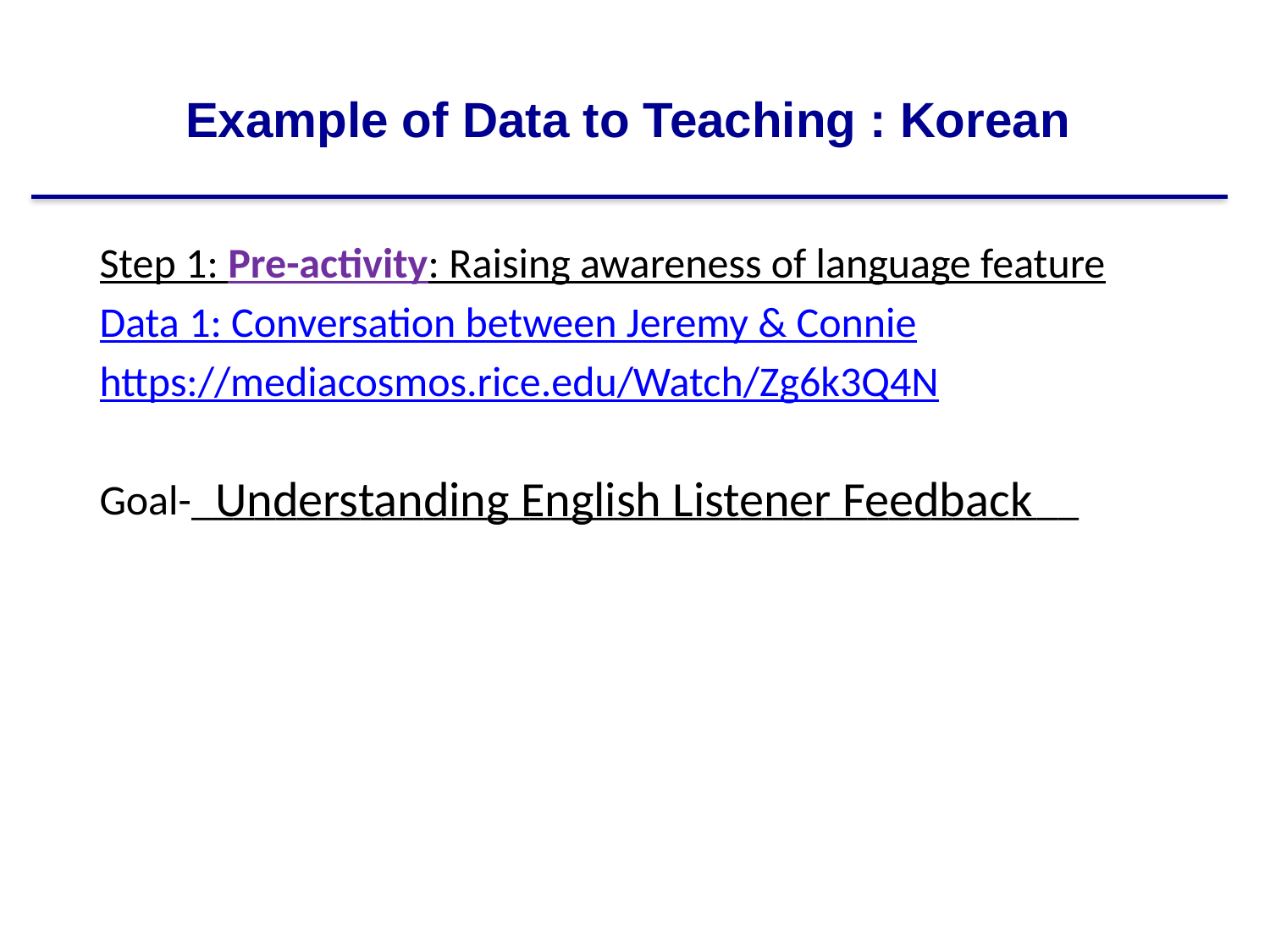

# Example of Data to Teaching : Korean
Step 1: Pre-activity: Raising awareness of language feature
Data 1: Conversation between Jeremy & Connie
https://mediacosmos.rice.edu/Watch/Zg6k3Q4N

Goal-__________________________________________
Understanding English Listener Feedback